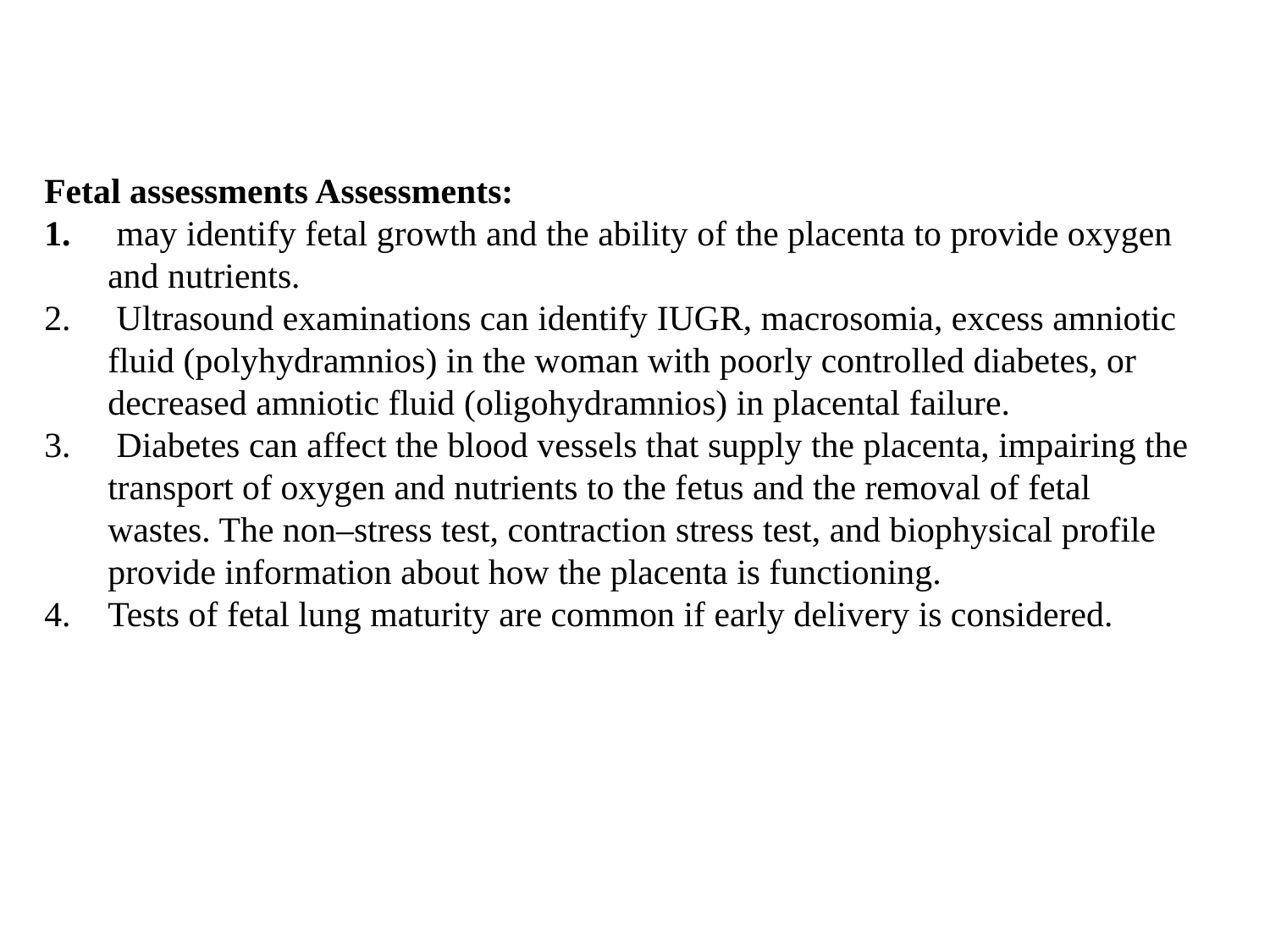

Fetal assessments Assessments:
 may identify fetal growth and the ability of the placenta to provide oxygen and nutrients.
 Ultrasound examinations can identify IUGR, macrosomia, excess amniotic fluid (polyhydramnios) in the woman with poorly controlled diabetes, or decreased amniotic fluid (oligohydramnios) in placental failure.
 Diabetes can affect the blood vessels that supply the placenta, impairing the transport of oxygen and nutrients to the fetus and the removal of fetal wastes. The non–stress test, contraction stress test, and biophysical profile provide information about how the placenta is functioning.
Tests of fetal lung maturity are common if early delivery is considered.